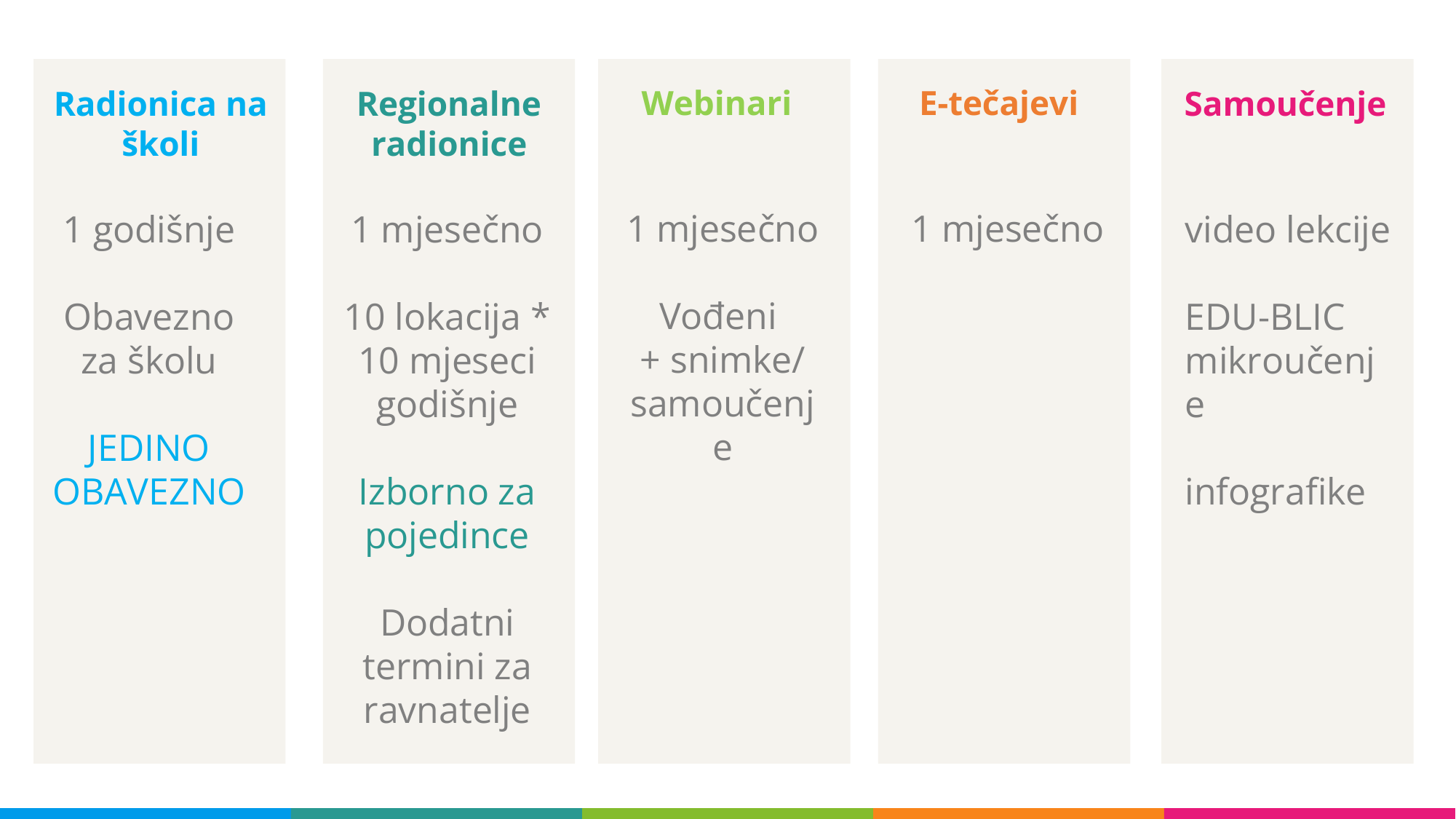

Webinari
E-tečajevi
Radionica na školi
Regionalne radionice

Samoučenje
1 mjesečno

Vođeni
+ snimke/
samoučenje
1 mjesečno

1 godišnje

Obavezno za školu

JEDINO OBAVEZNO

1 mjesečno

10 lokacija * 10 mjeseci godišnje

Izborno za pojedince

Dodatni termini za ravnatelje
video lekcije
EDU-BLIC mikroučenje

infografike